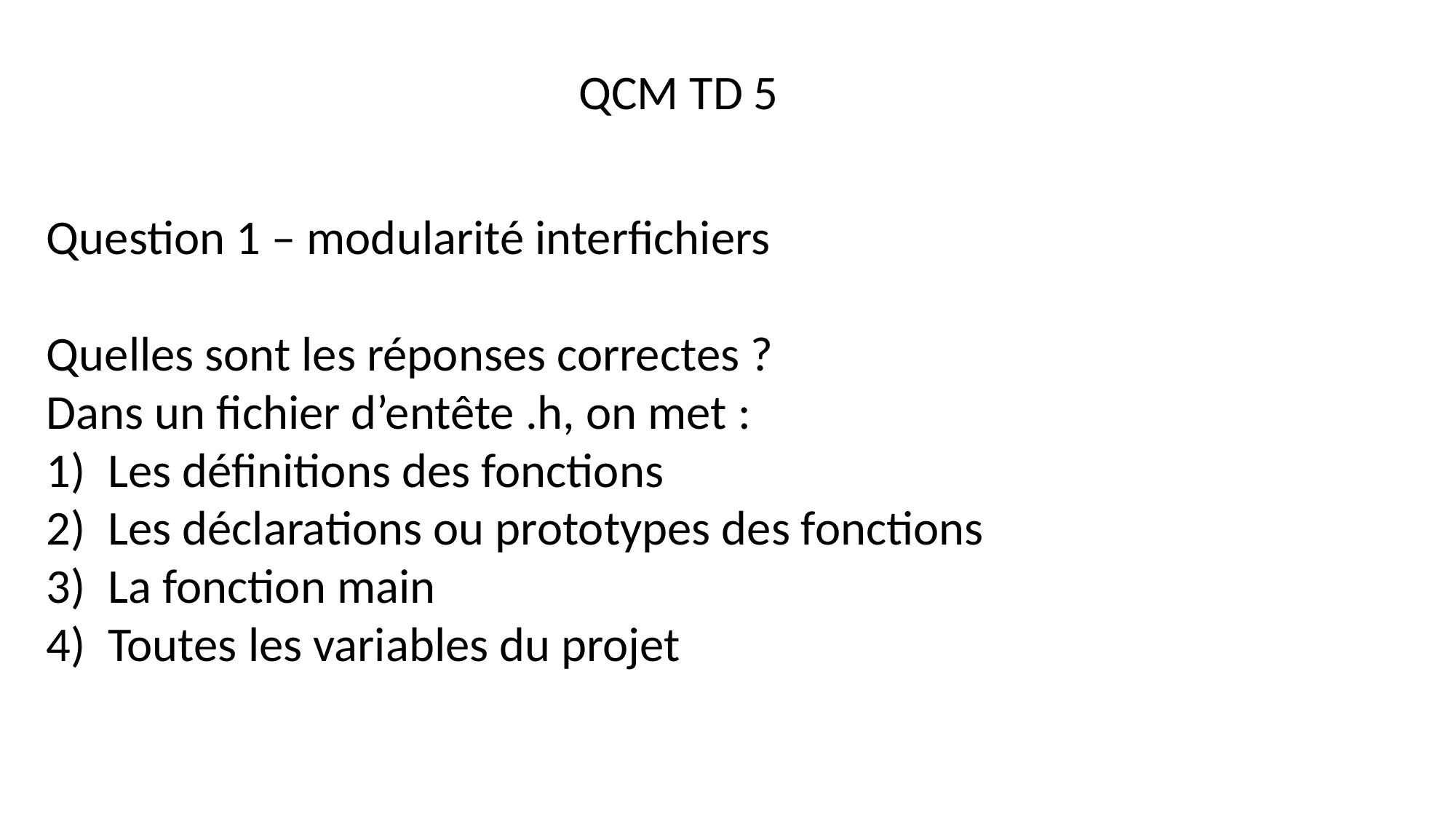

QCM TD 5
Question 1 – modularité interfichiers

Quelles sont les réponses correctes ?
Dans un fichier d’entête .h, on met :
Les définitions des fonctions
Les déclarations ou prototypes des fonctions
La fonction main
Toutes les variables du projet